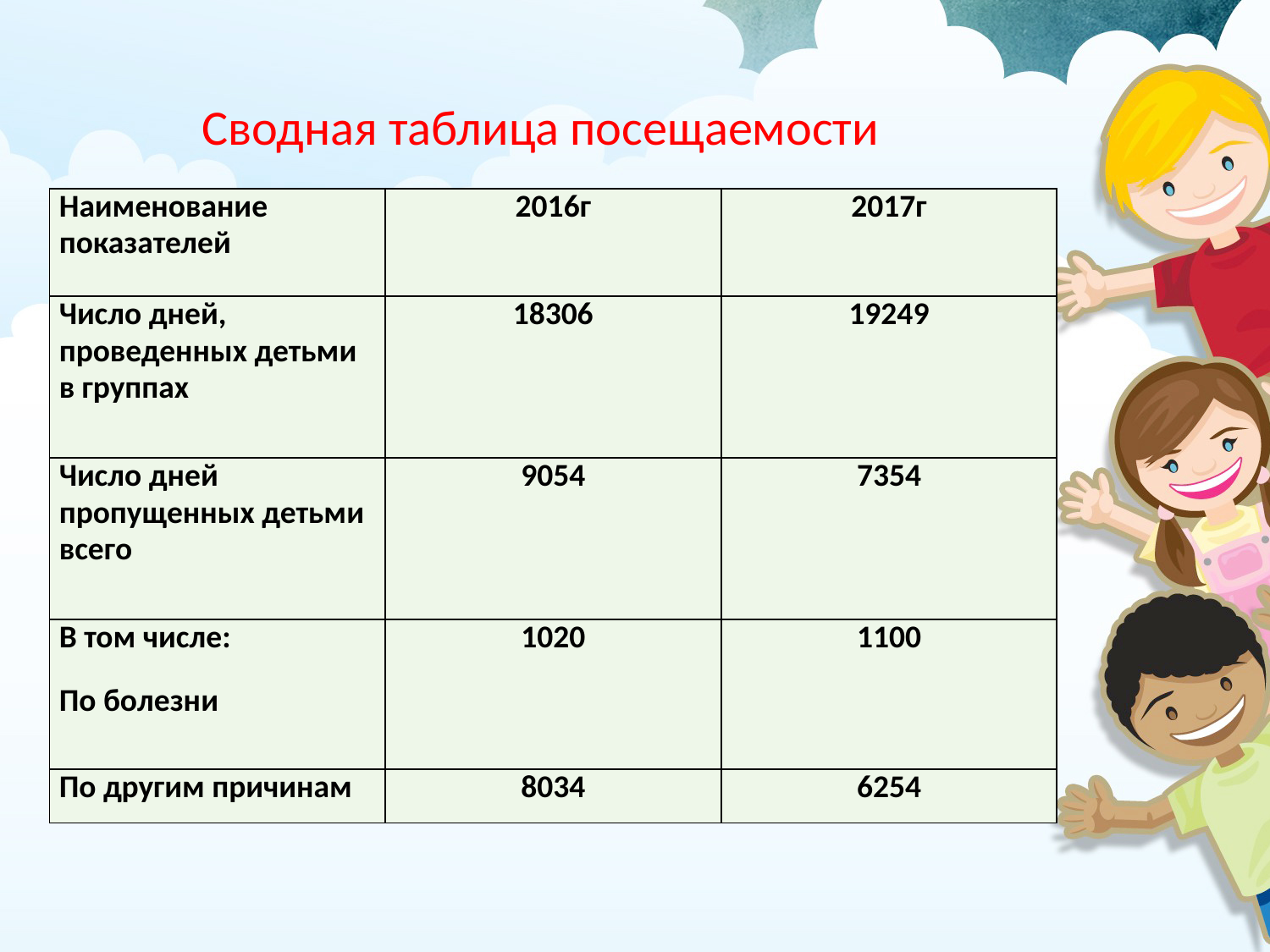

Сводная таблица посещаемости
| Наименование показателей | 2016г | 2017г |
| --- | --- | --- |
| Число дней, проведенных детьми в группах | 18306 | 19249 |
| Число дней пропущенных детьми всего | 9054 | 7354 |
| В том числе: По болезни | 1020 | 1100 |
| По другим причинам | 8034 | 6254 |